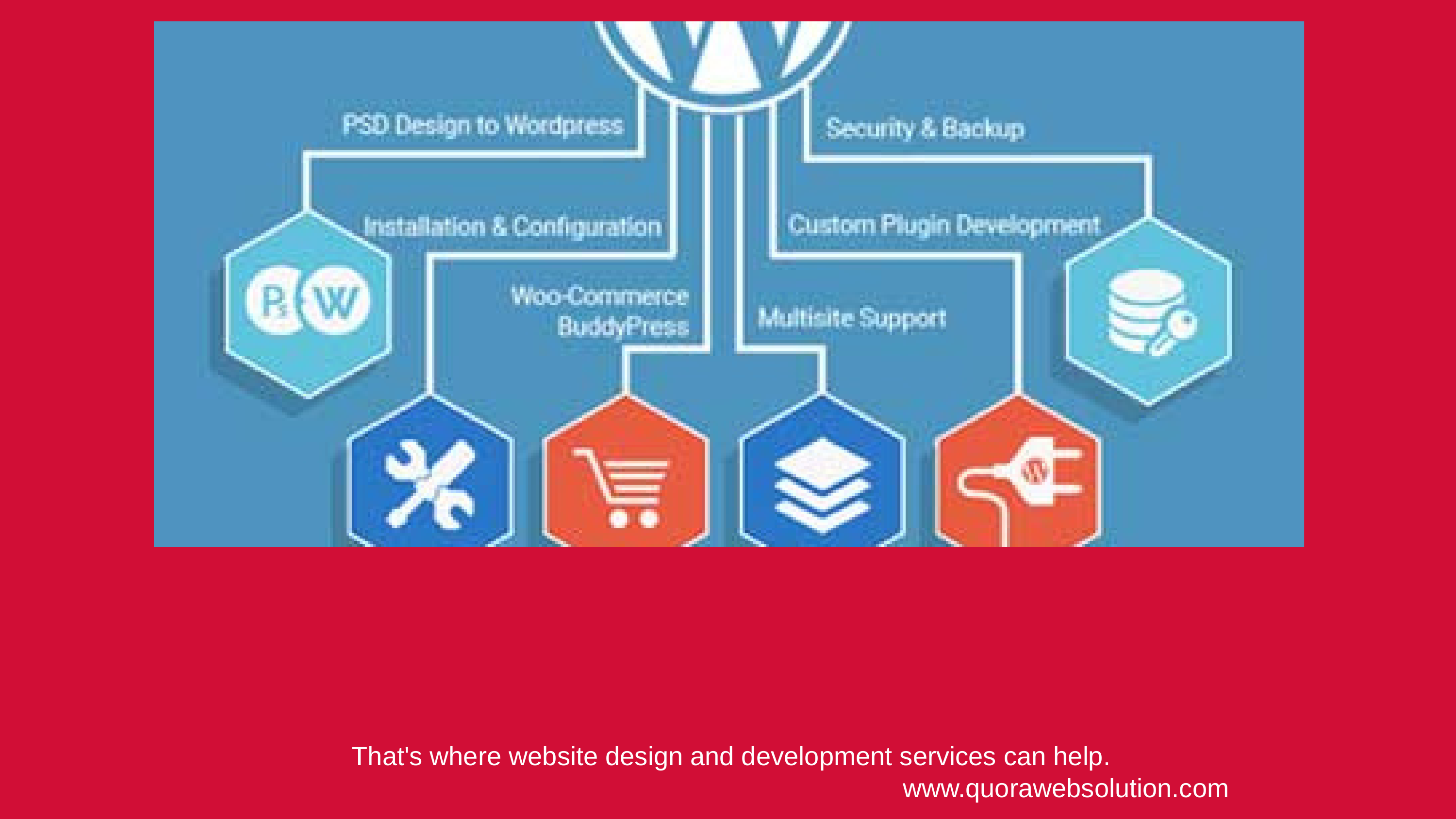

That's where website design and development services can help.
www.quorawebsolution.com